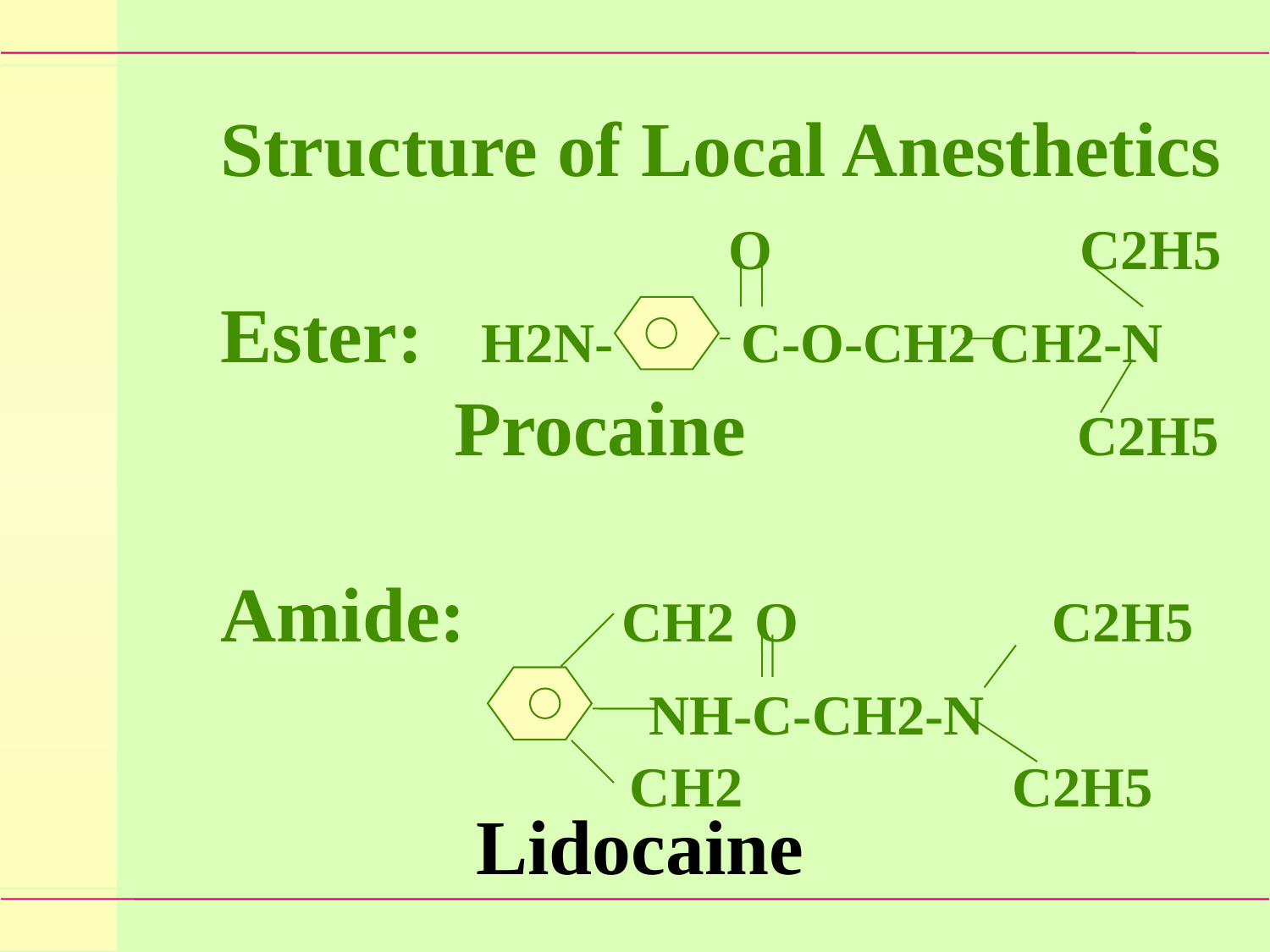

Structure of Local Anesthetics
				O		     C2H5
Ester:   H2N-         C-O-CH2 CH2-N
            Procaine                 C2H5

Amide:        CH2 O             C2H5
                      NH-C-CH2-N
			  CH2                   C2H5

Lidocaine